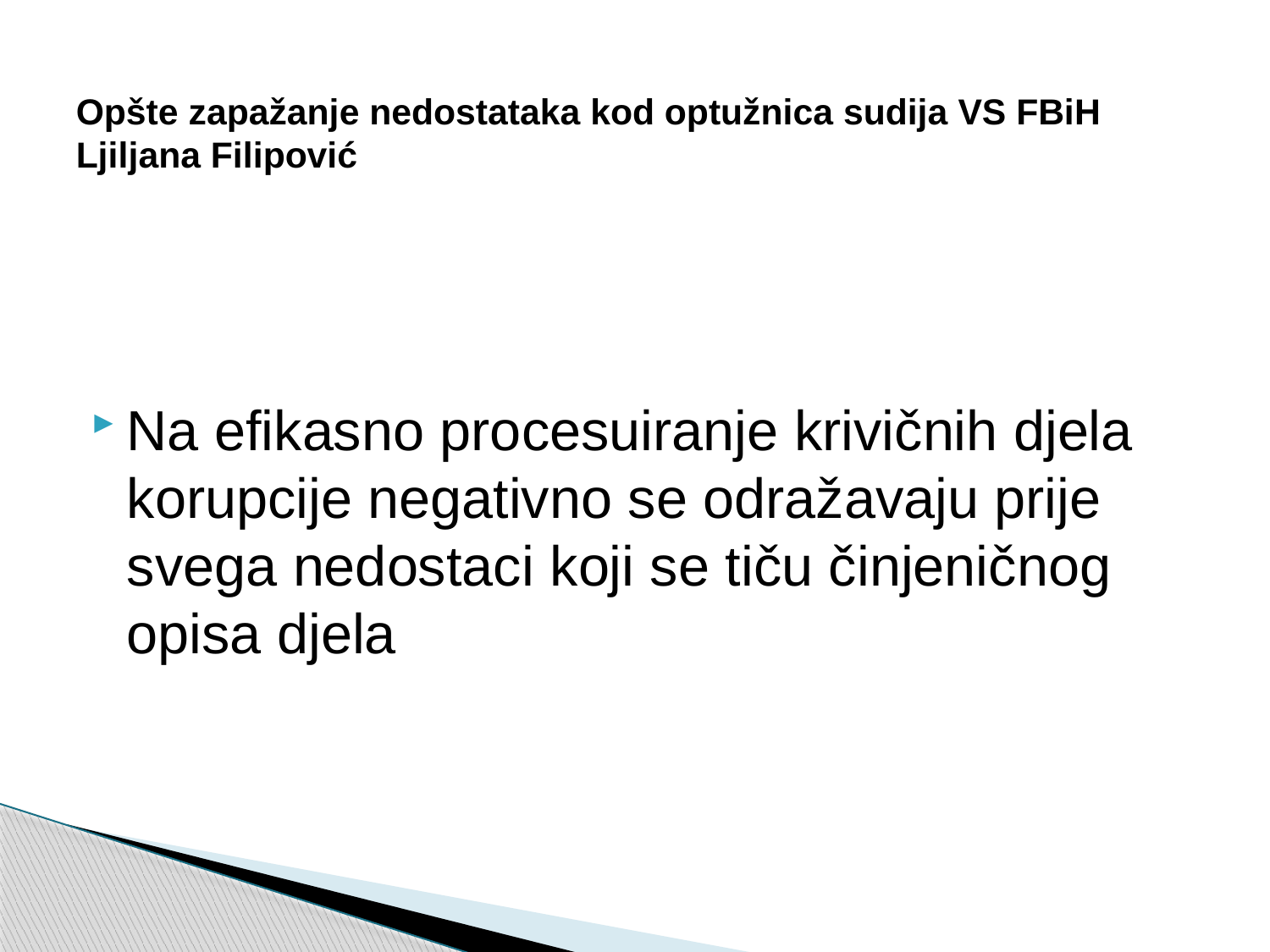

# Opšte zapažanje nedostataka kod optužnica sudija VS FBiH Ljiljana Filipović

Na efikasno procesuiranje krivičnih djela korupcije negativno se odražavaju prije svega nedostaci koji se tiču činjeničnog opisa djela